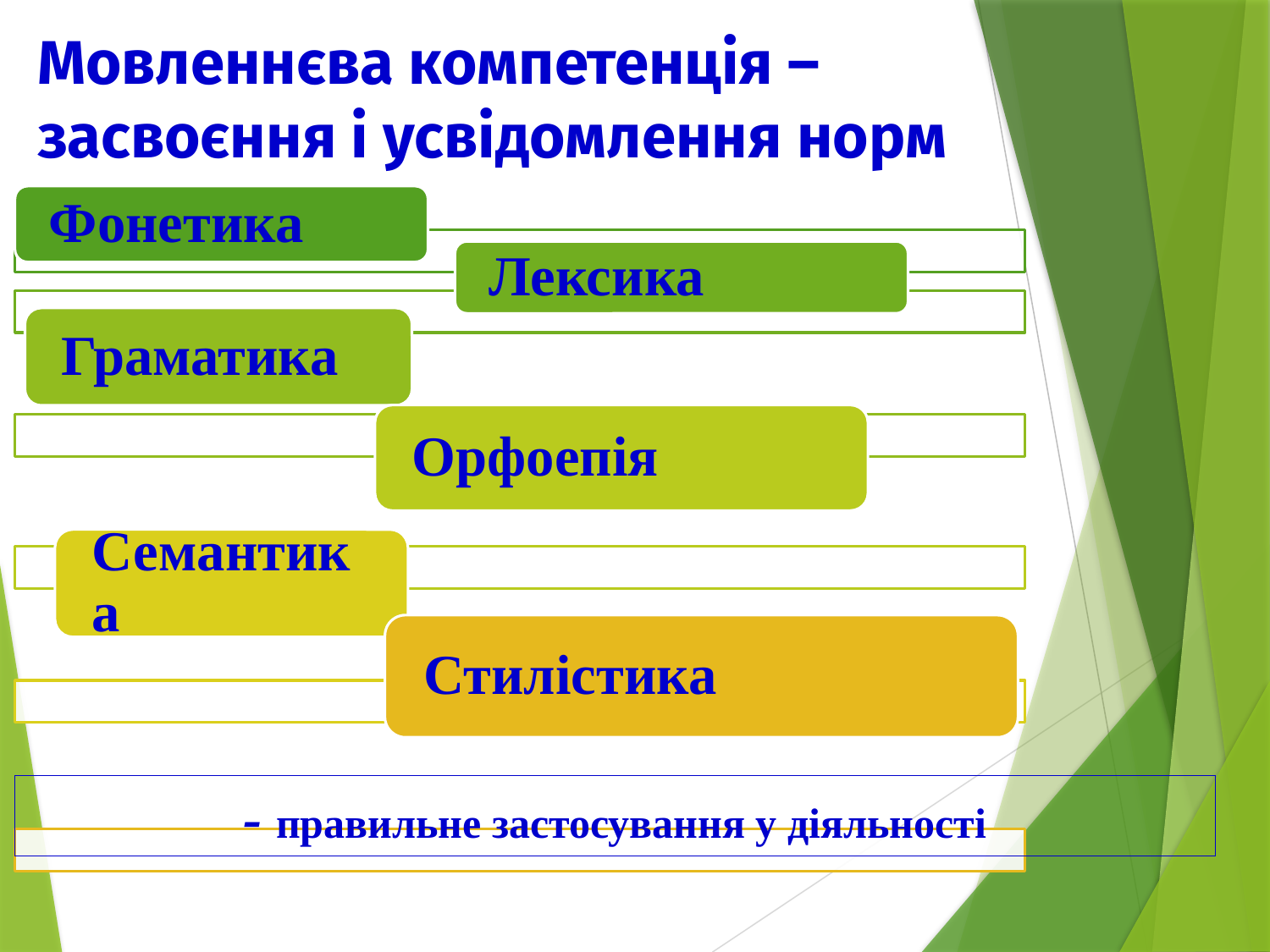

# Мовленнєва компетенція – засвоєння і усвідомлення норм
Фонетика
Лексика
Граматика
Орфоепія
Семантика
Стилістика
- правильне застосування у діяльності